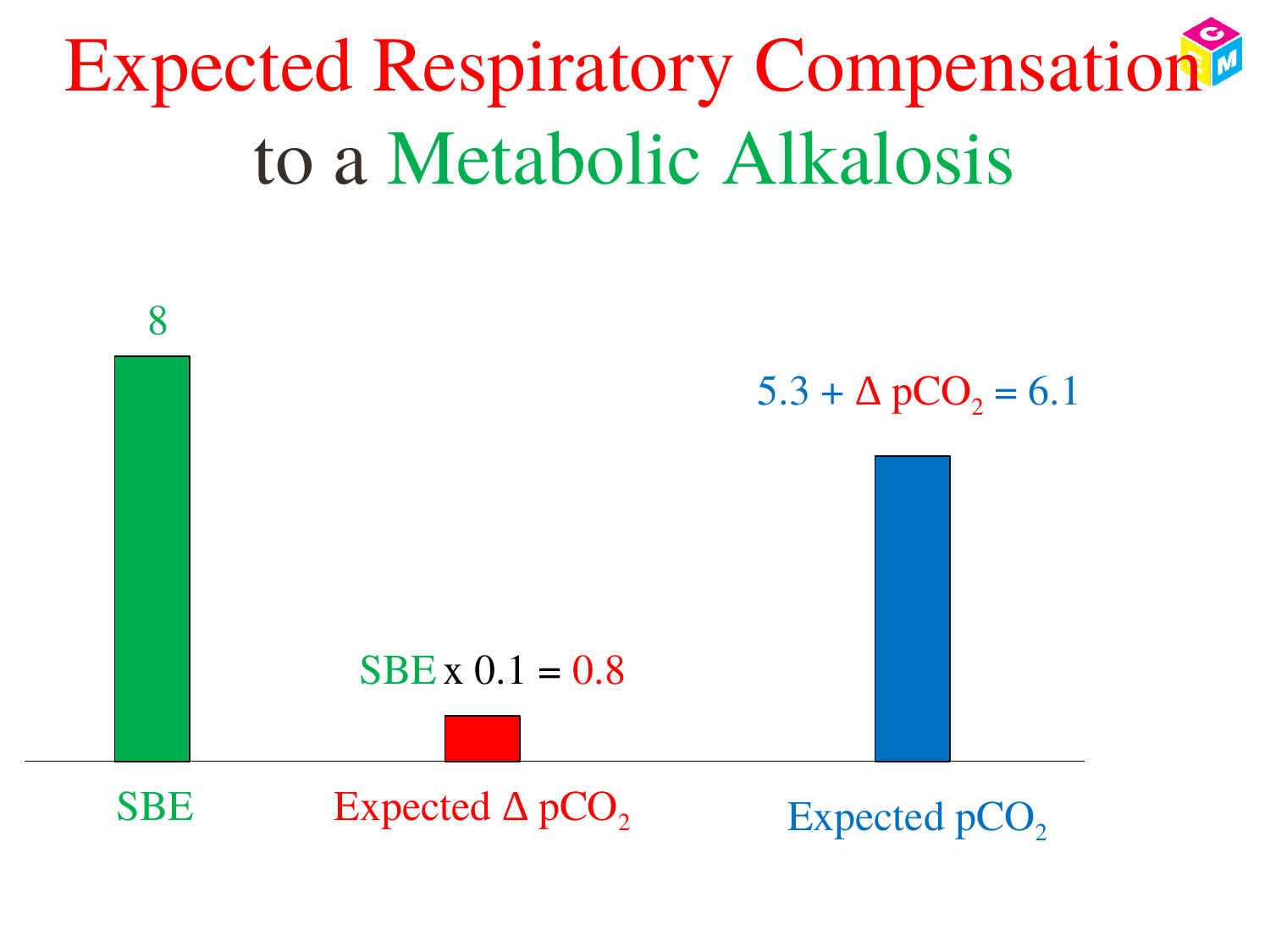

# Expected Respiratory Compensation to a Metabolic Alkalosis
8

5.3 + ∆ pCO2 = 6.1

SBE x 0.1 = 0.8

SBE
Expected ∆ pCO2
Expected pCO2